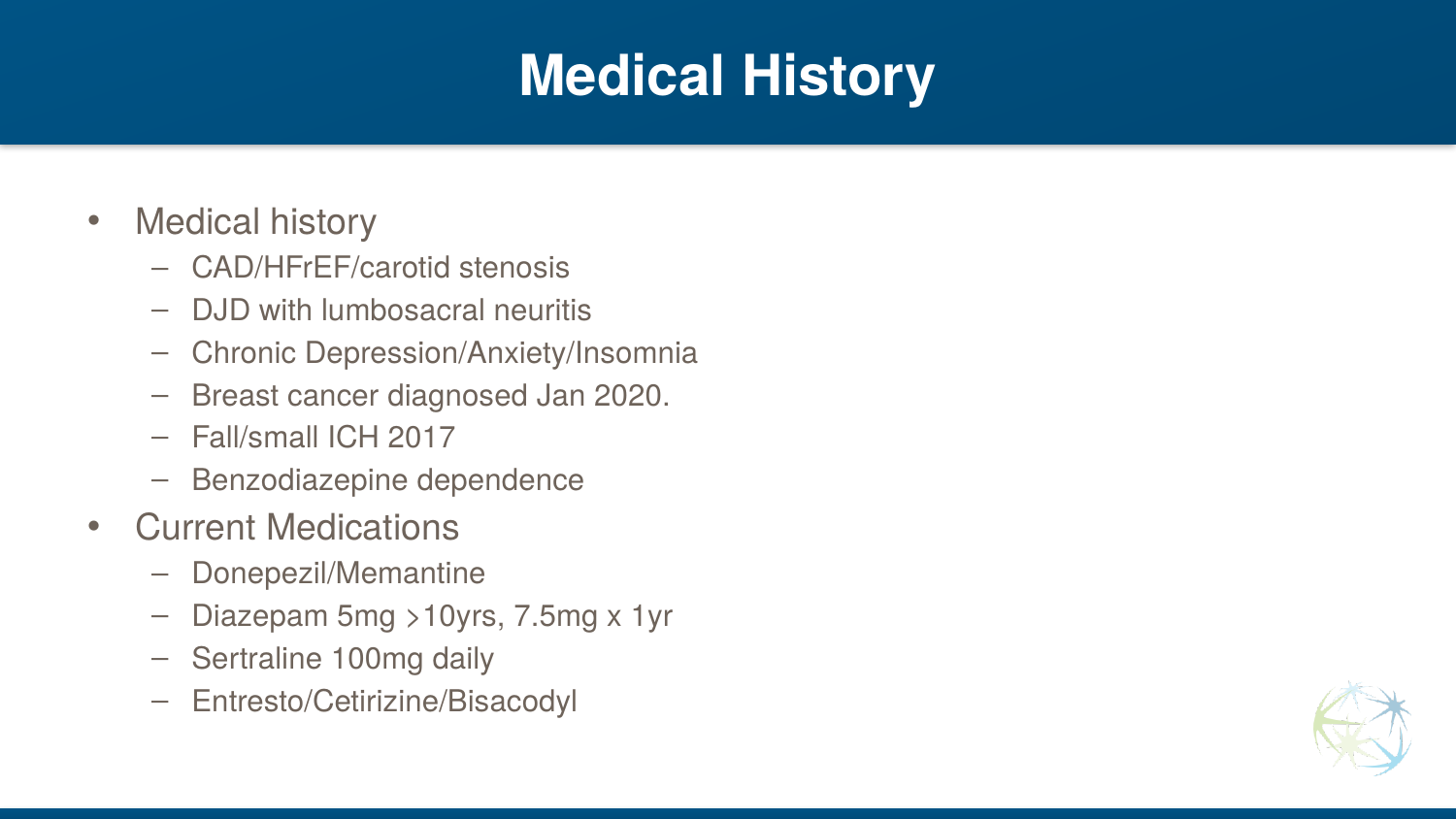

# Medical History
Medical history
CAD/HFrEF/carotid stenosis
DJD with lumbosacral neuritis
Chronic Depression/Anxiety/Insomnia
Breast cancer diagnosed Jan 2020.
Fall/small ICH 2017
Benzodiazepine dependence
Current Medications
Donepezil/Memantine
Diazepam 5mg >10yrs, 7.5mg x 1yr
Sertraline 100mg daily
Entresto/Cetirizine/Bisacodyl